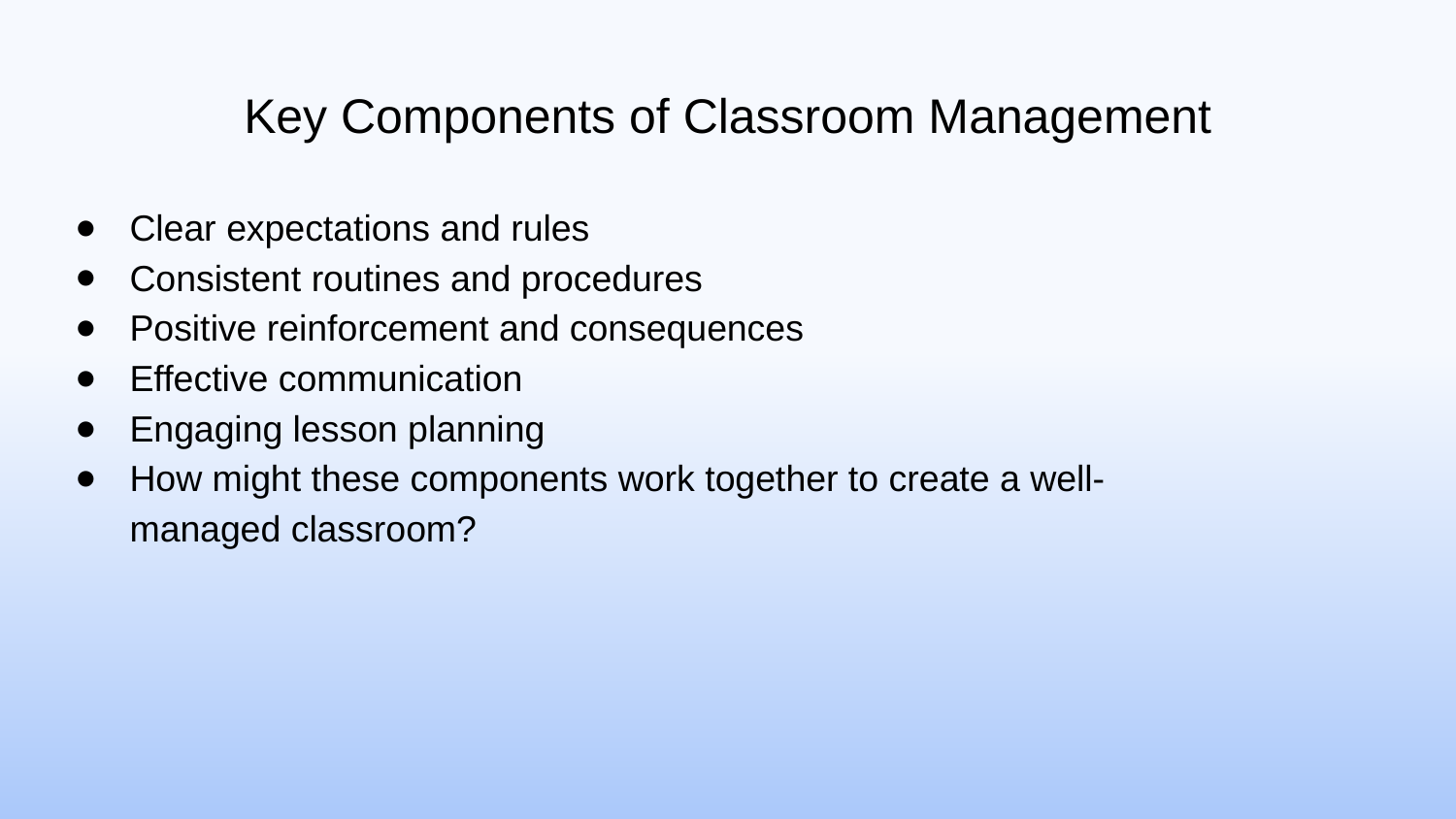

# Key Components of Classroom Management
Clear expectations and rules
Consistent routines and procedures
Positive reinforcement and consequences
Effective communication
Engaging lesson planning
How might these components work together to create a well-managed classroom?